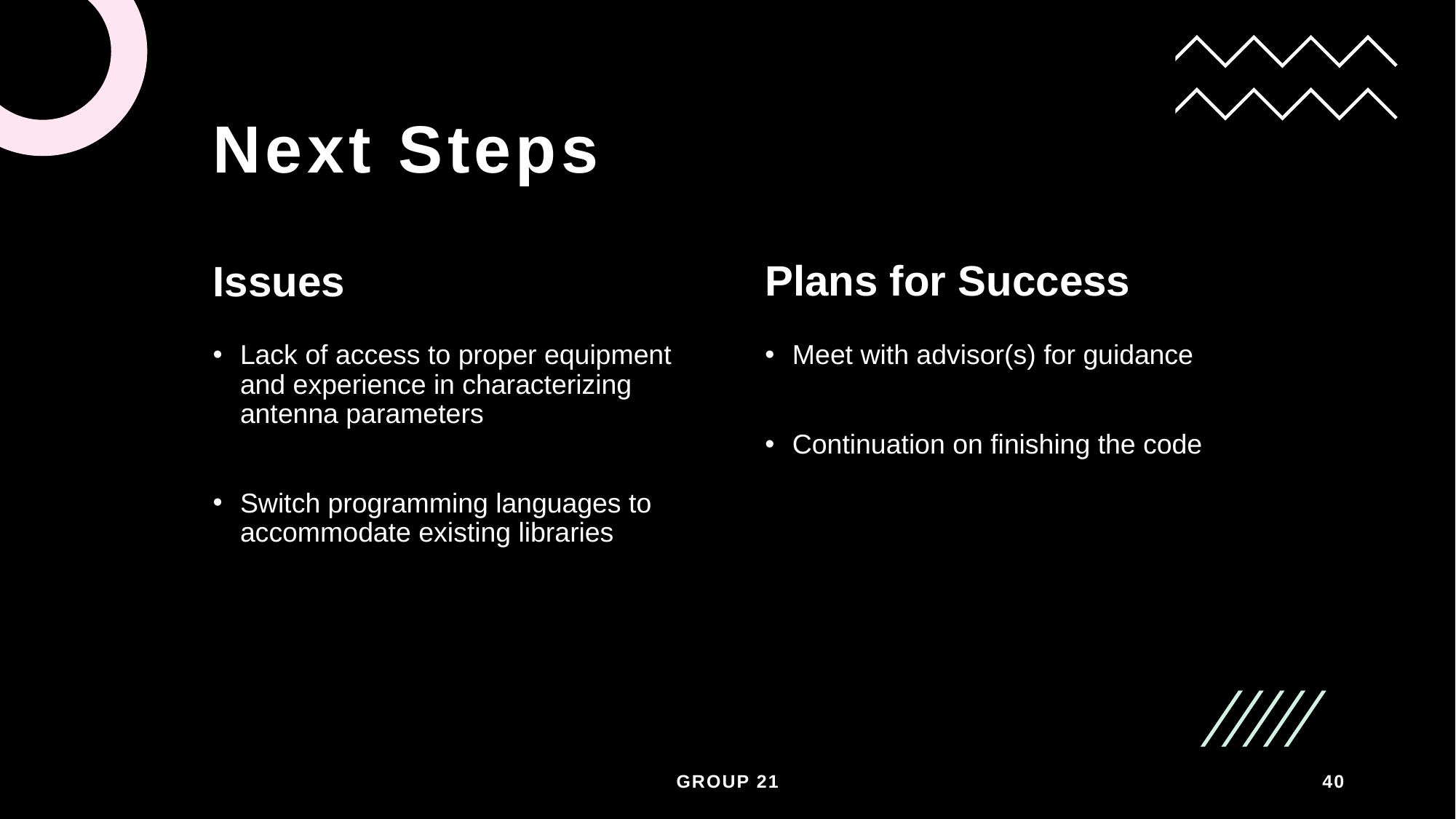

# Next Steps
Plans for Success
Issues
Lack of access to proper equipment and experience in characterizing antenna parameters

Switch programming languages to accommodate existing libraries

Meet with advisor(s) for guidance

Continuation on finishing the code

Group 21
40